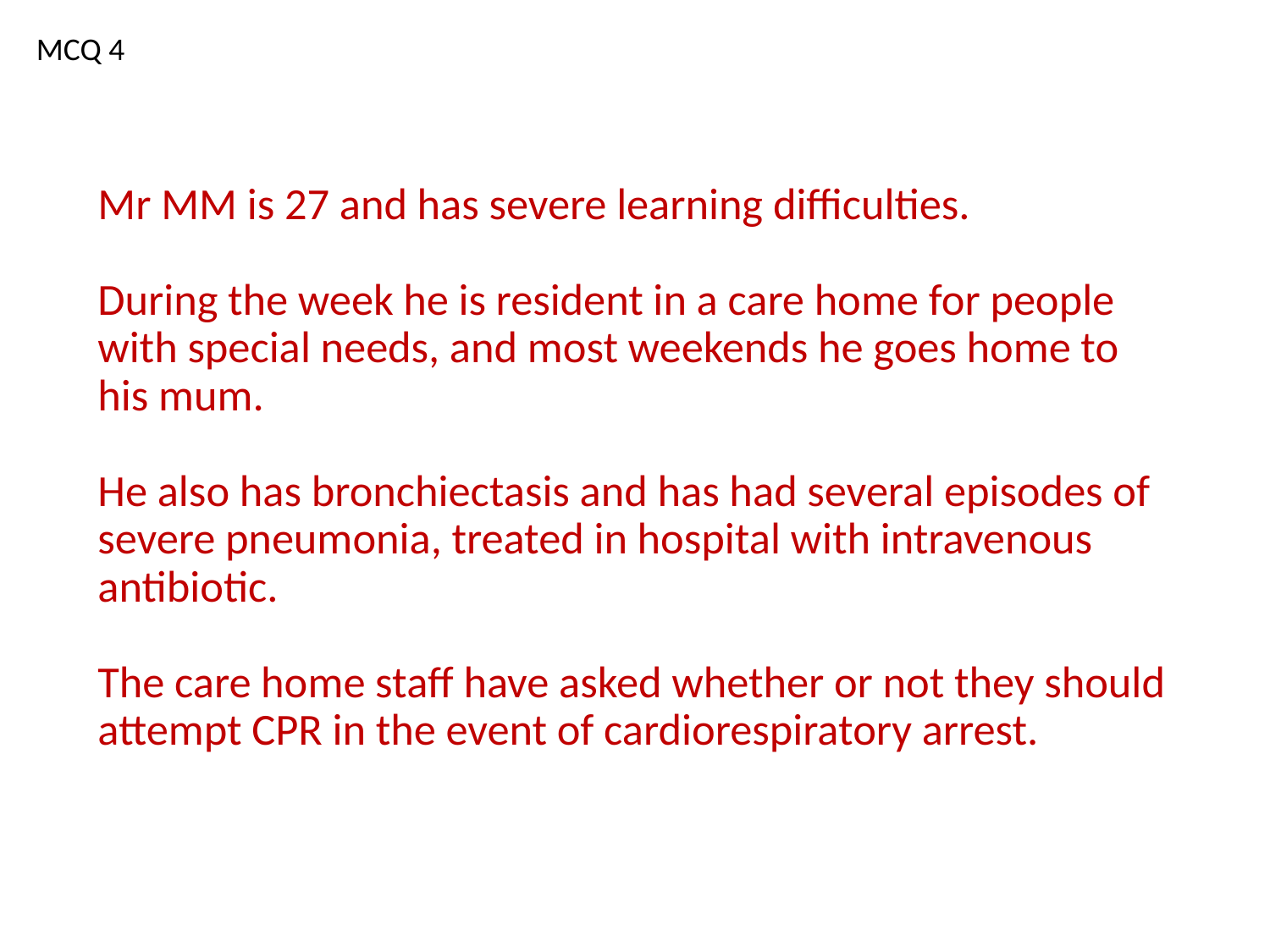

MCQ 4
Mr MM is 27 and has severe learning difficulties.

During the week he is resident in a care home for people with special needs, and most weekends he goes home to his mum.

He also has bronchiectasis and has had several episodes of severe pneumonia, treated in hospital with intravenous antibiotic.

The care home staff have asked whether or not they should attempt CPR in the event of cardiorespiratory arrest.